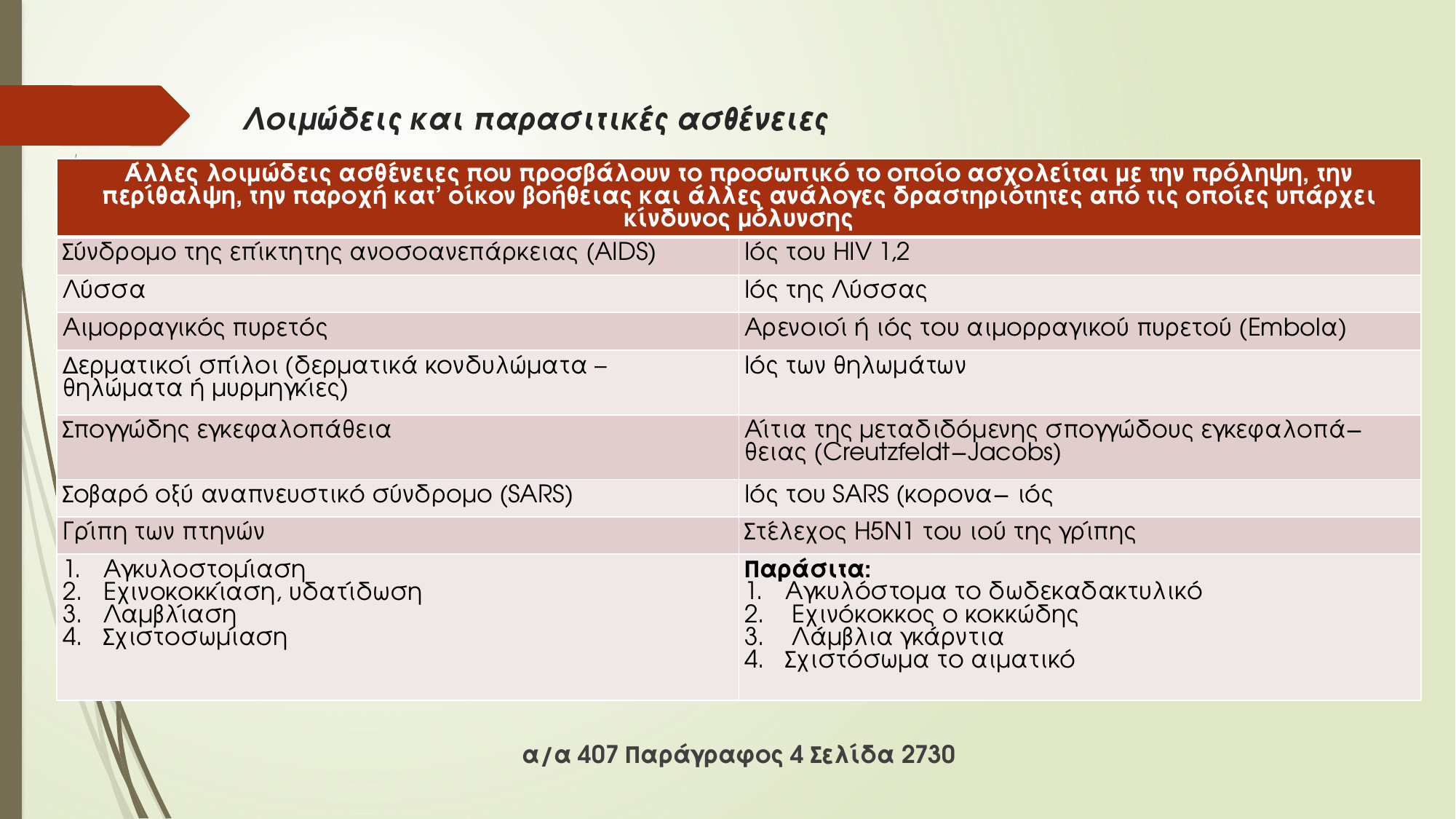

# Λοιμώδεις και παρασιτικές ασθένειες
| Άλλες λοιμώδεις ασθένειες που προσβάλουν το προσωπικό το οποίο ασχολείται με την πρόληψη, την περίθαλψη, την παροχή κατ’ οίκον βοήθειας και άλλες ανάλογες δραστηριότητες από τις οποίες υπάρχει κίνδυνος μόλυνσης |  |
| --- | --- |
| Σύνδρομο της επίκτητης ανοσοανεπάρκειας (AIDS) | Ιός του HIV 1,2 |
| Λύσσα | Ιός της Λύσσας |
| Αιμορραγικός πυρετός | Αρενοιοί ή ιός του αιμορραγικού πυρετού (Embolα) |
| Δερματικοί σπίλοι (δερματικά κονδυλώματα – θηλώματα ή μυρμηγκίες) | Ιός των θηλωμάτων |
| Σπογγώδης εγκεφαλοπάθεια | Αίτια της μεταδιδόμενης σπογγώδους εγκεφαλοπά− θειας (Creutzfeldt−Jacobs) |
| Σοβαρό οξύ αναπνευστικό σύνδρομο (SARS) | Ιός του SARS (κορονα− ιός |
| Γρίπη των πτηνών | Στέλεχος Η5Ν1 του ιού της γρίπης |
| Αγκυλοστομίαση Εχινοκοκκίαση, υδατίδωση Λαμβλίαση Σχιστοσωμίαση | Παράσιτα: Αγκυλόστομα το δωδεκαδακτυλικό Εχινόκοκκος ο κοκκώδης Λάμβλια γκάρντια Σχιστόσωμα το αιματικό |
α/α 407 Παράγραφος 4 Σελίδα 2730